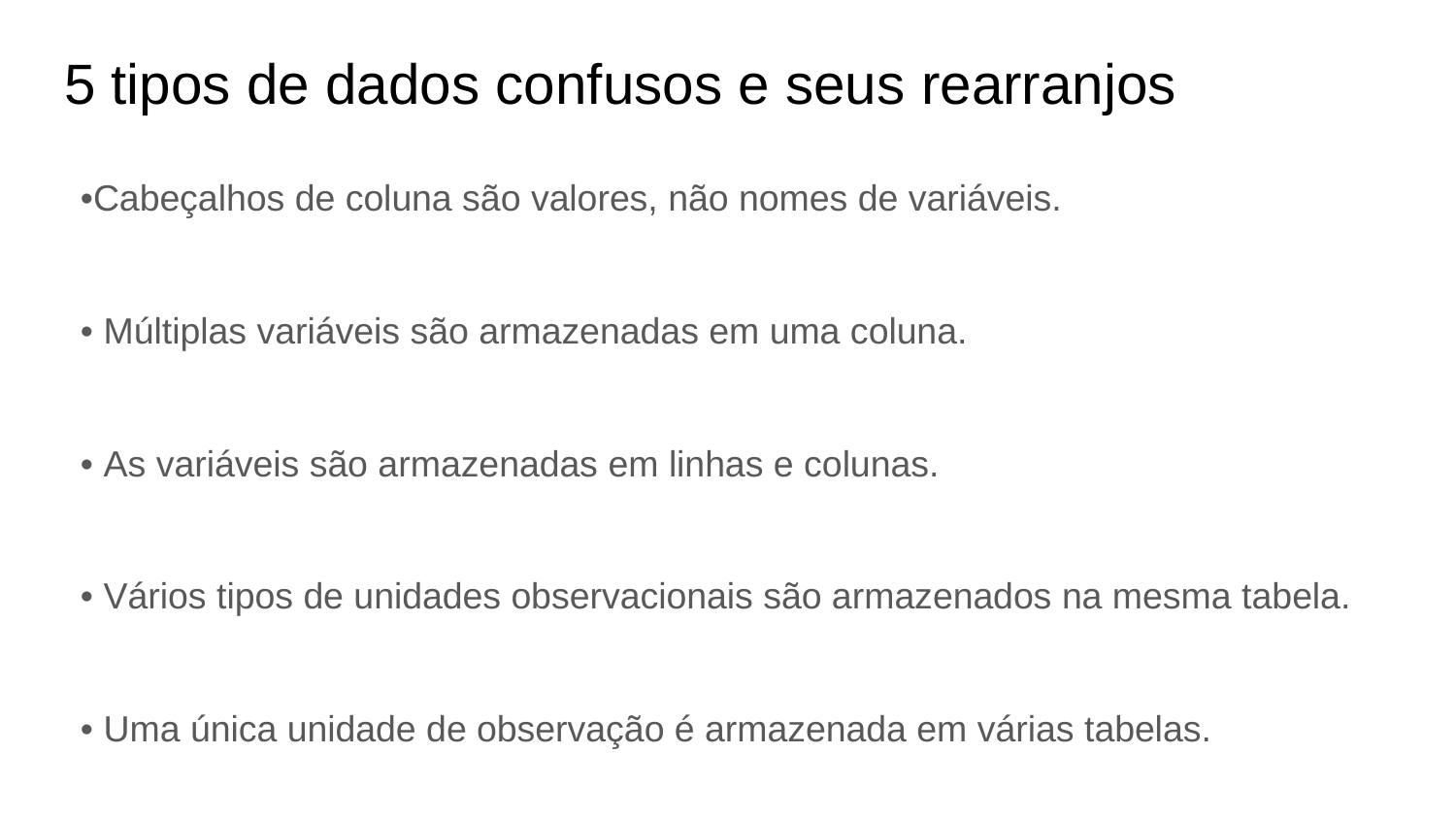

# 5 tipos de dados confusos e seus rearranjos
•Cabeçalhos de coluna são valores, não nomes de variáveis.
• Múltiplas variáveis são armazenadas em uma coluna.
• As variáveis são armazenadas em linhas e colunas.
• Vários tipos de unidades observacionais são armazenados na mesma tabela.
• Uma única unidade de observação é armazenada em várias tabelas.